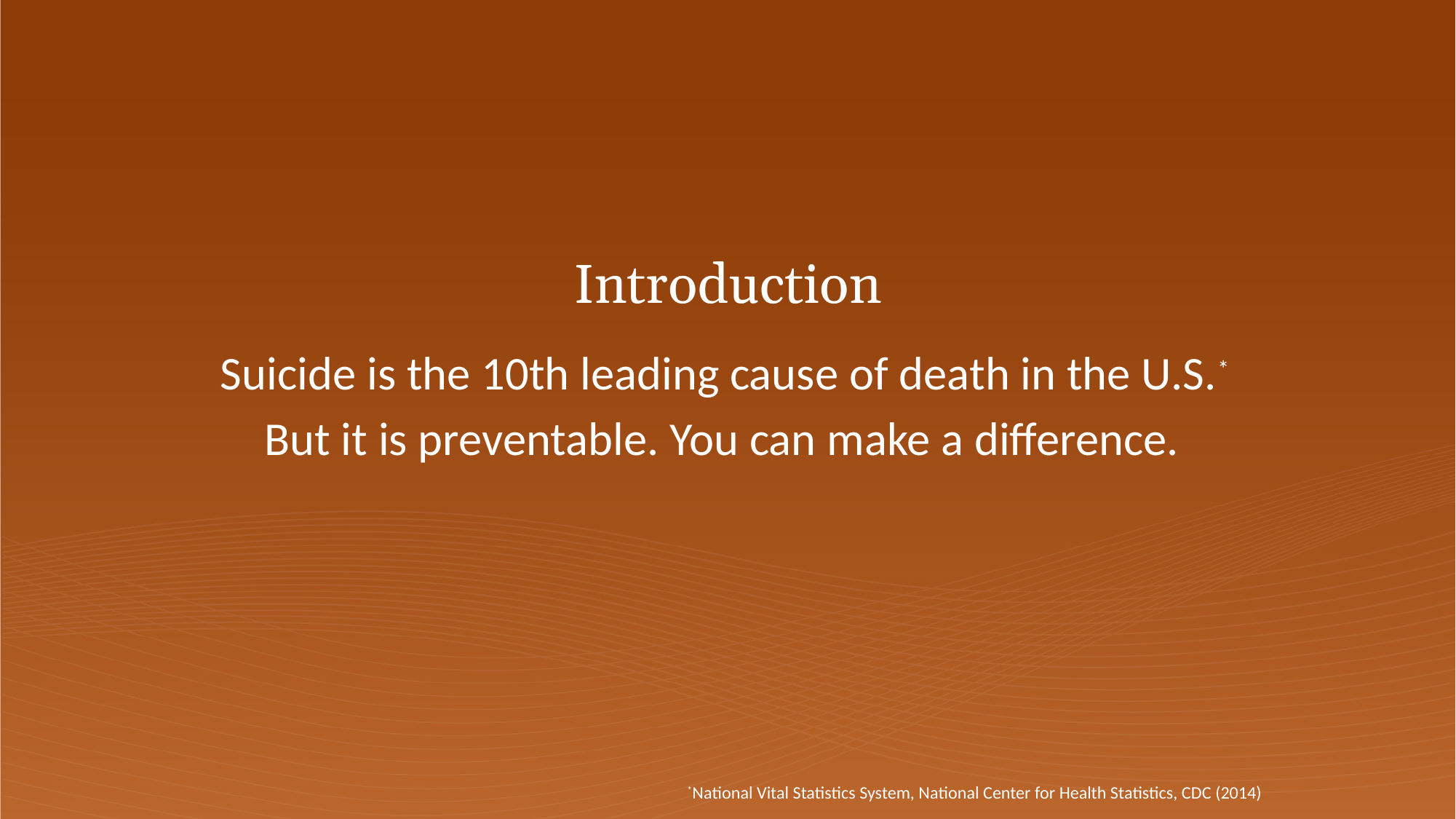

# Introduction
Suicide is the 10th leading cause of death in the U.S.*
But it is preventable. You can make a difference.

*National Vital Statistics System, National Center for Health Statistics, CDC (2014)